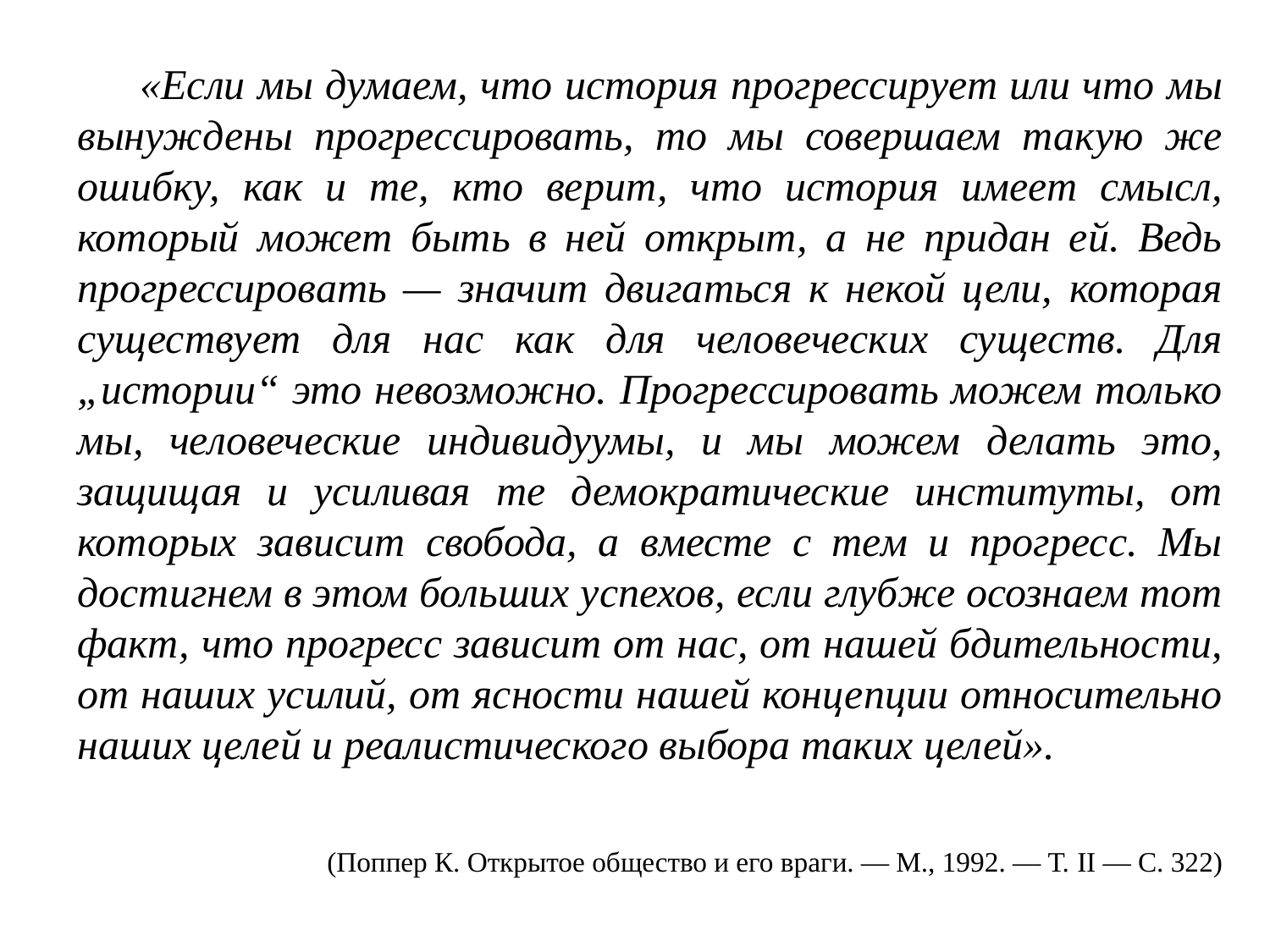

«Если мы думаем, что история прогрессирует или что мы вынуждены прогрессировать, то мы совершаем такую же ошибку, как и те, кто верит, что история имеет смысл, который может быть в ней открыт, а не придан ей. Ведь прогрессировать — значит двигаться к некой цели, которая существует для нас как для человеческих существ. Для „истории“ это невозможно. Прогрессировать можем только мы, человеческие индивидуумы, и мы можем делать это, защищая и усиливая те демократические институты, от которых зависит свобода, а вместе с тем и прогресс. Мы достигнем в этом больших успехов, если глубже осознаем тот факт, что прогресс зависит от нас, от нашей бдительности, от наших усилий, от ясности нашей концепции относительно наших целей и реалистического выбора таких целей».

(Поппер К. Открытое общество и его враги. — М., 1992. — Т. II — С. 322)